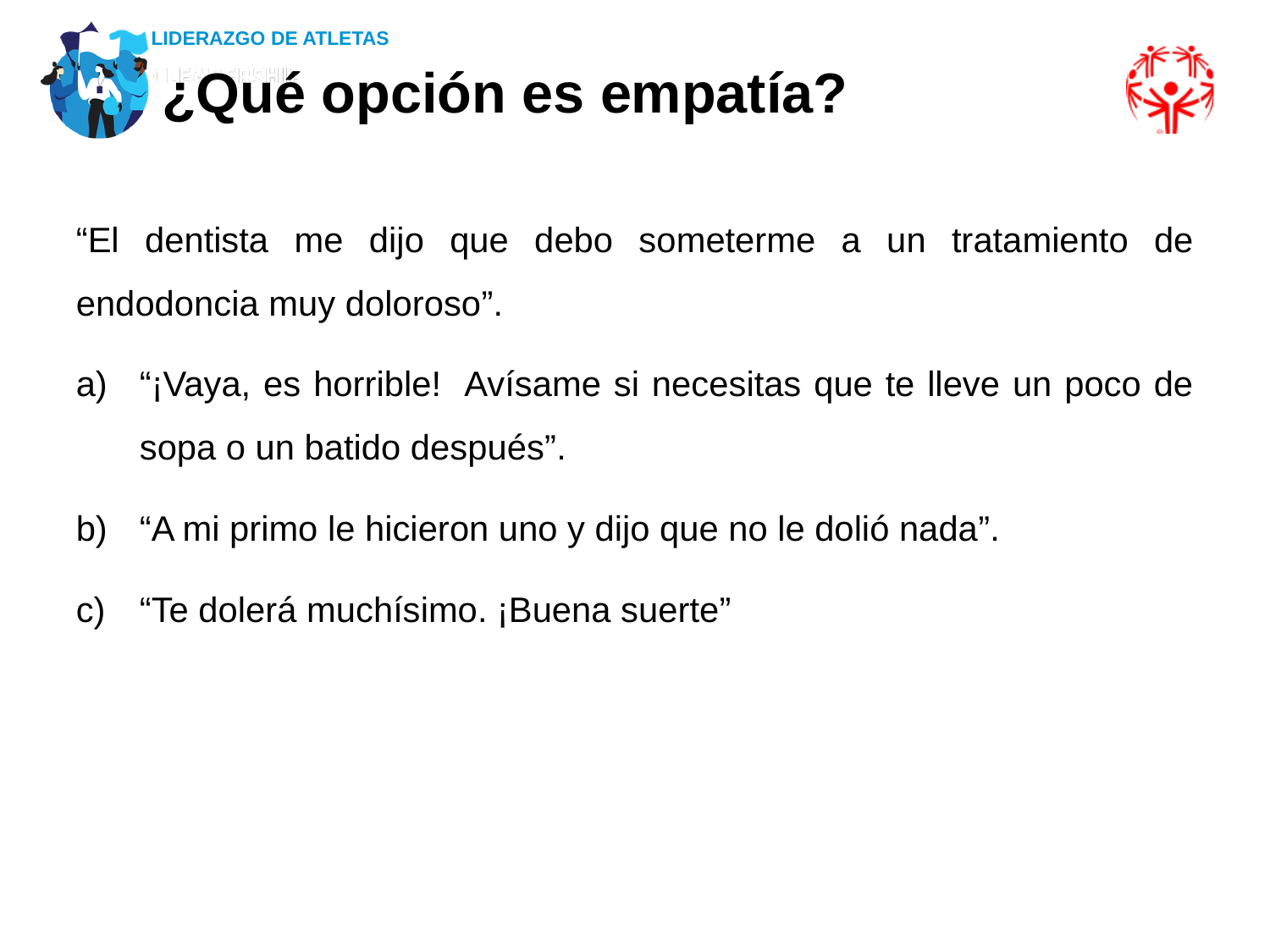

¿Qué opción es empatía?
“El dentista me dijo que debo someterme a un tratamiento de endodoncia muy doloroso”.
“¡Vaya, es horrible!  Avísame si necesitas que te lleve un poco de sopa o un batido después”.
“A mi primo le hicieron uno y dijo que no le dolió nada”.
“Te dolerá muchísimo. ¡Buena suerte”